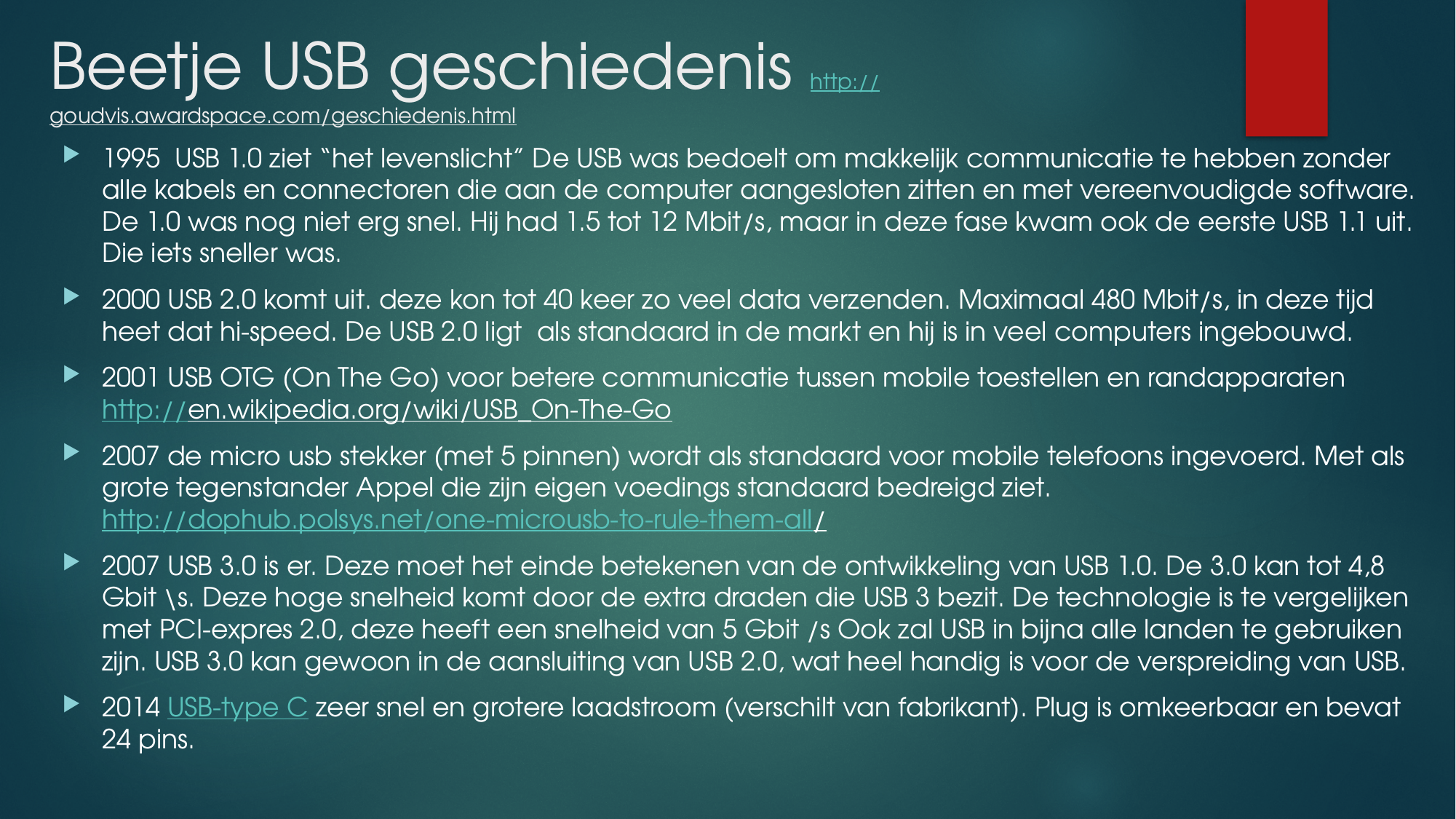

# Beetje USB geschiedenis http://goudvis.awardspace.com/geschiedenis.html
1995  USB 1.0 ziet “het levenslicht” De USB was bedoelt om makkelijk communicatie te hebben zonder alle kabels en connectoren die aan de computer aangesloten zitten en met vereenvoudigde software. De 1.0 was nog niet erg snel. Hij had 1.5 tot 12 Mbit/s, maar in deze fase kwam ook de eerste USB 1.1 uit. Die iets sneller was.
2000 USB 2.0 komt uit. deze kon tot 40 keer zo veel data verzenden. Maximaal 480 Mbit/s, in deze tijd heet dat hi-speed. De USB 2.0 ligt  als standaard in de markt en hij is in veel computers ingebouwd.
2001 USB OTG (On The Go) voor betere communicatie tussen mobile toestellen en randapparaten http://en.wikipedia.org/wiki/USB_On-The-Go
2007 de micro usb stekker (met 5 pinnen) wordt als standaard voor mobile telefoons ingevoerd. Met als grote tegenstander Appel die zijn eigen voedings standaard bedreigd ziet. http://dophub.polsys.net/one-microusb-to-rule-them-all/
2007 USB 3.0 is er. Deze moet het einde betekenen van de ontwikkeling van USB 1.0. De 3.0 kan tot 4,8 Gbit \s. Deze hoge snelheid komt door de extra draden die USB 3 bezit. De technologie is te vergelijken met PCI-expres 2.0, deze heeft een snelheid van 5 Gbit /s Ook zal USB in bijna alle landen te gebruiken zijn. USB 3.0 kan gewoon in de aansluiting van USB 2.0, wat heel handig is voor de verspreiding van USB.
2014 USB-type C zeer snel en grotere laadstroom (verschilt van fabrikant). Plug is omkeerbaar en bevat 24 pins.